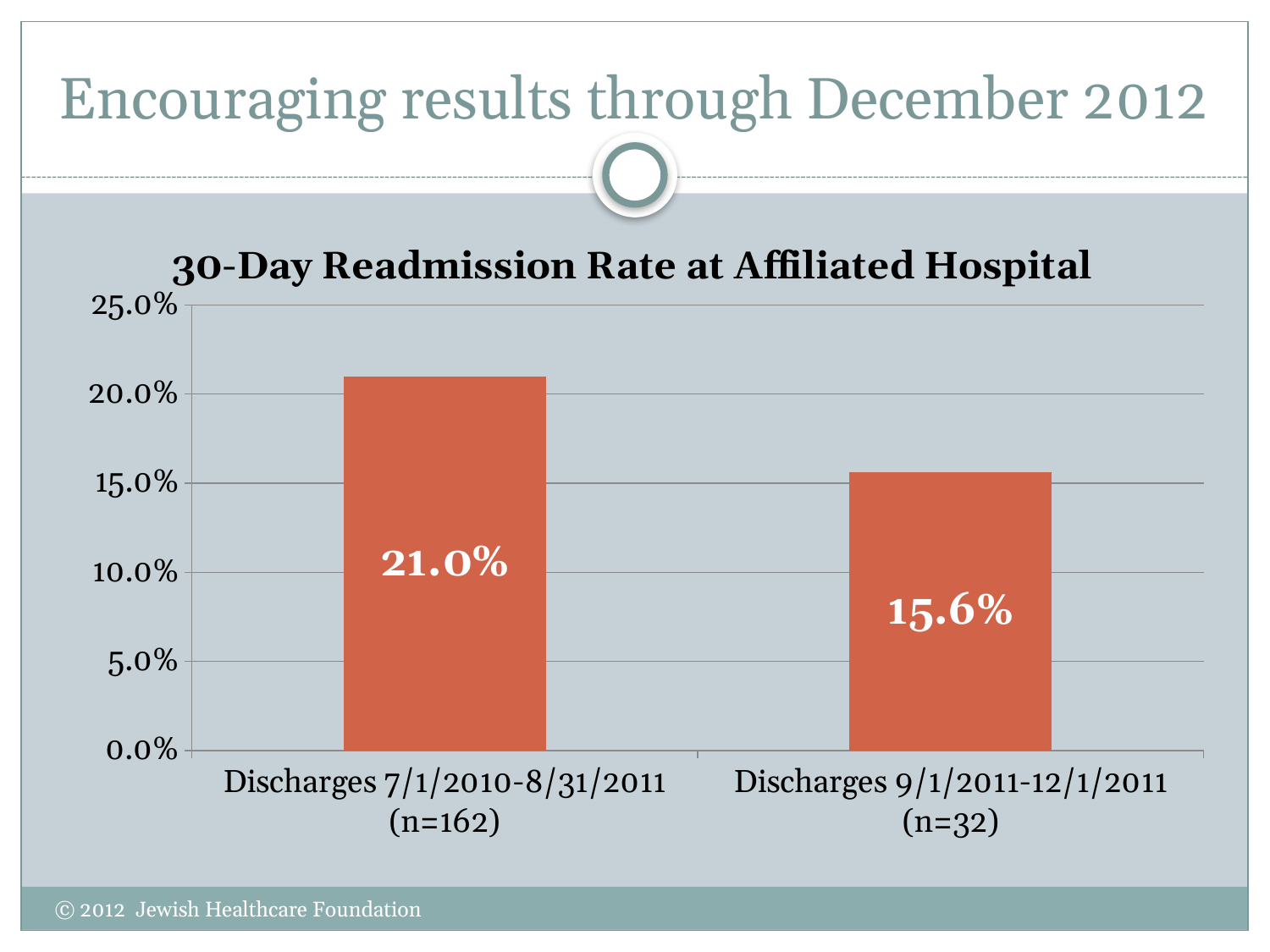

# Encouraging results through December 2012

### Chart: 30-Day Readmission Rate at Affiliated Hospital

| Category | 30-Day Readmission Rate |
|---|---|
| Discharges 7/1/2010-8/31/2011 (n=162) | 0.2099000000000001 |
| Discharges 9/1/2011-12/1/2011 (n=32) | 0.15630000000000008 |
© 2012  Jewish Healthcare Foundation